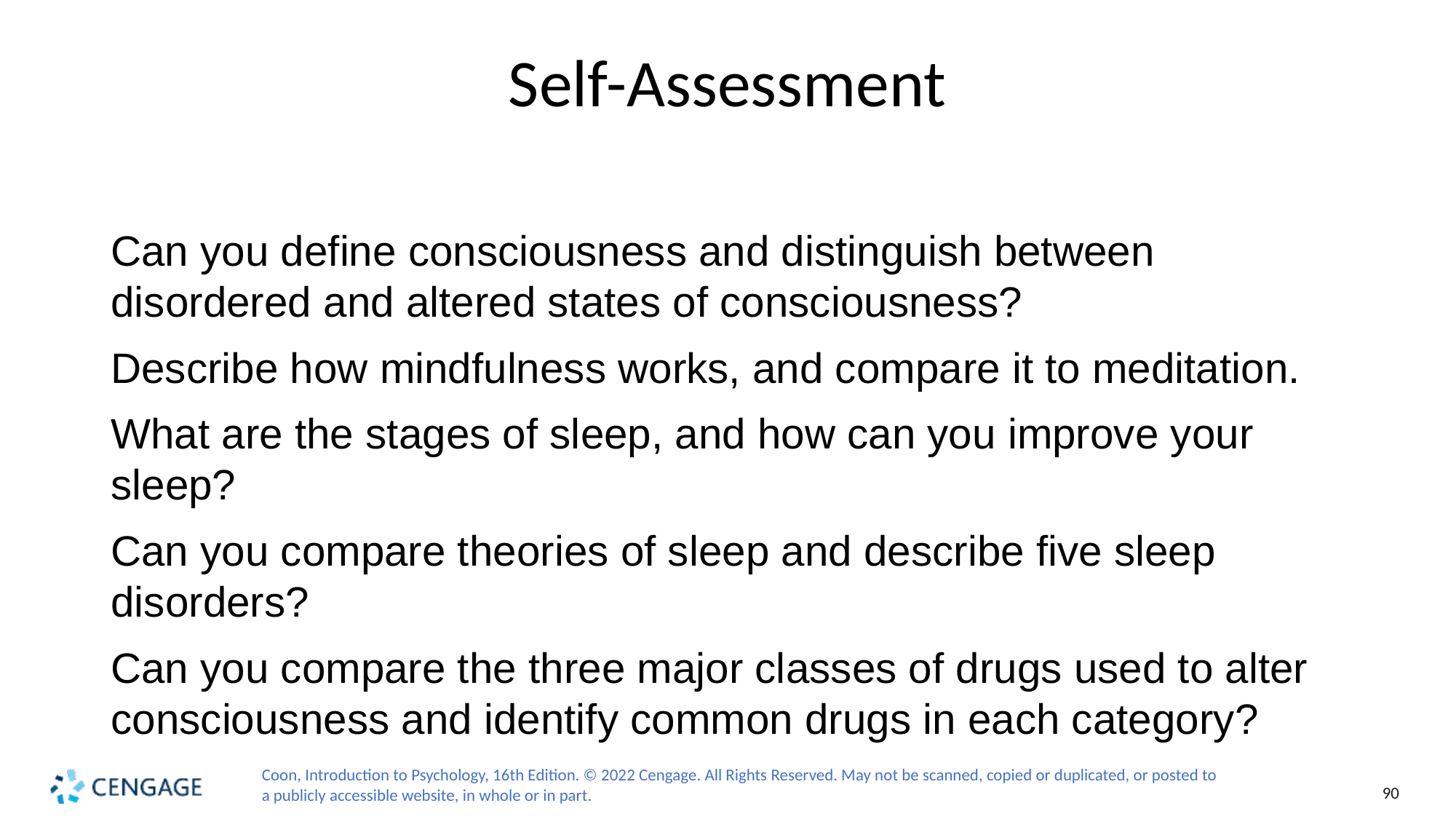

# Self-Assessment
Can you define consciousness and distinguish between disordered and altered states of consciousness?
Describe how mindfulness works, and compare it to meditation.
What are the stages of sleep, and how can you improve your sleep?
Can you compare theories of sleep and describe five sleep disorders?
Can you compare the three major classes of drugs used to alter consciousness and identify common drugs in each category?